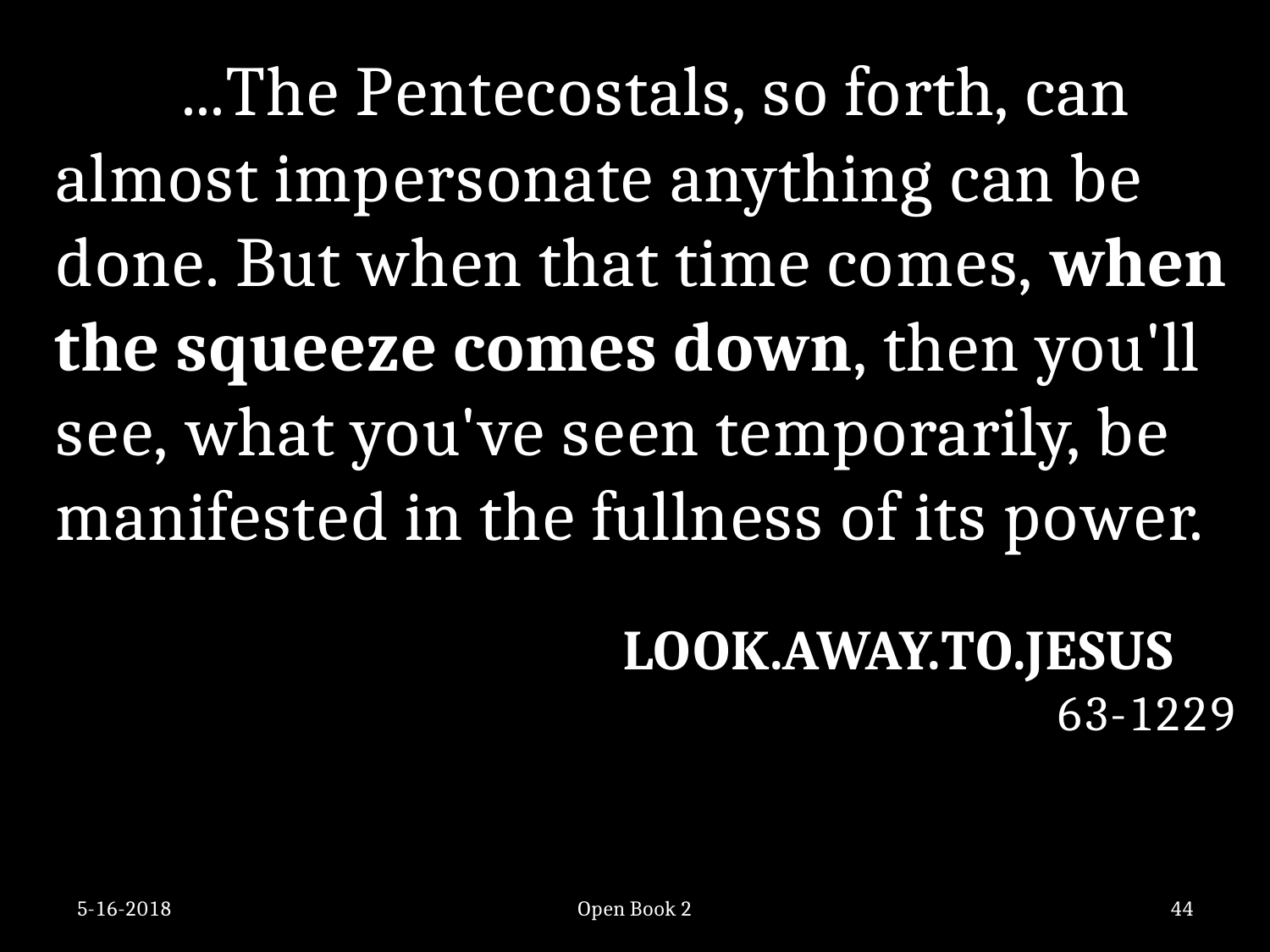

...The Pentecostals, so forth, can almost impersonate anything can be done. But when that time comes, when the squeeze comes down, then you'll see, what you've seen temporarily, be manifested in the fullness of its power.

LOOK.AWAY.TO.JESUS
63-1229
5-16-2018
Open Book 2
44